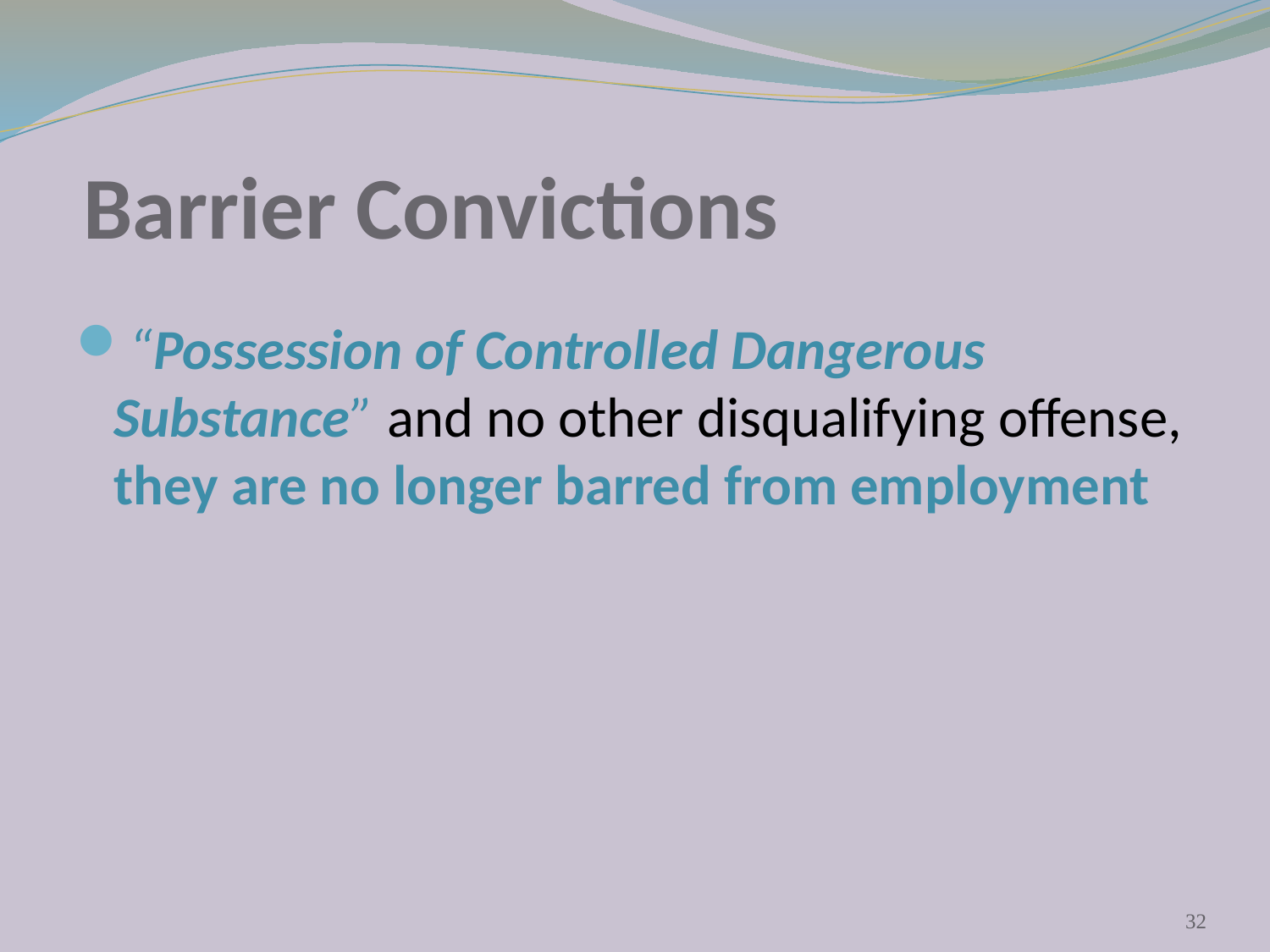

# Barrier Convictions
“Possession of Controlled Dangerous Substance” and no other disqualifying offense, they are no longer barred from employment
32